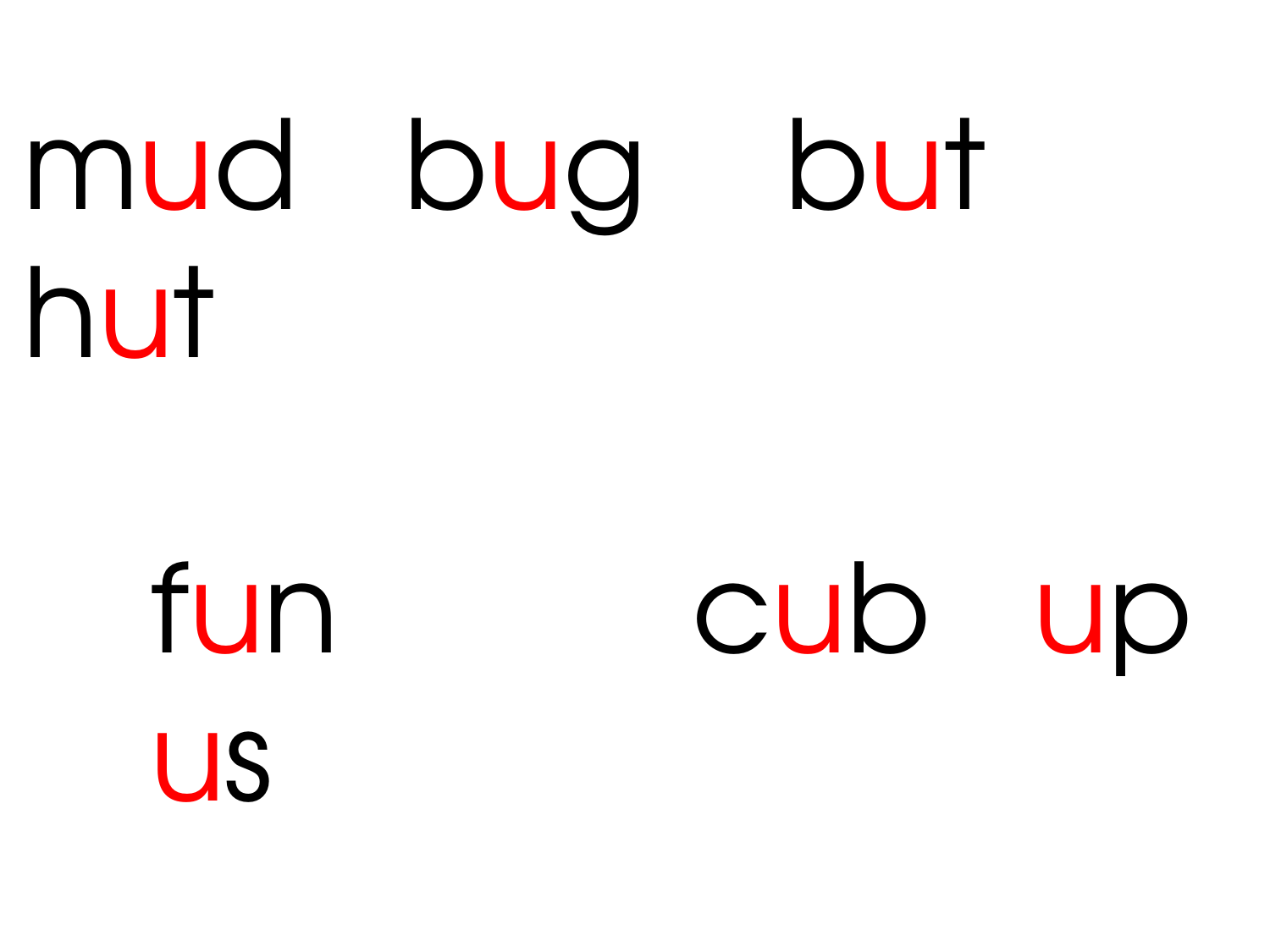

mud  	bug  	but   hut

	fun	 		 cub   up  	us

 d